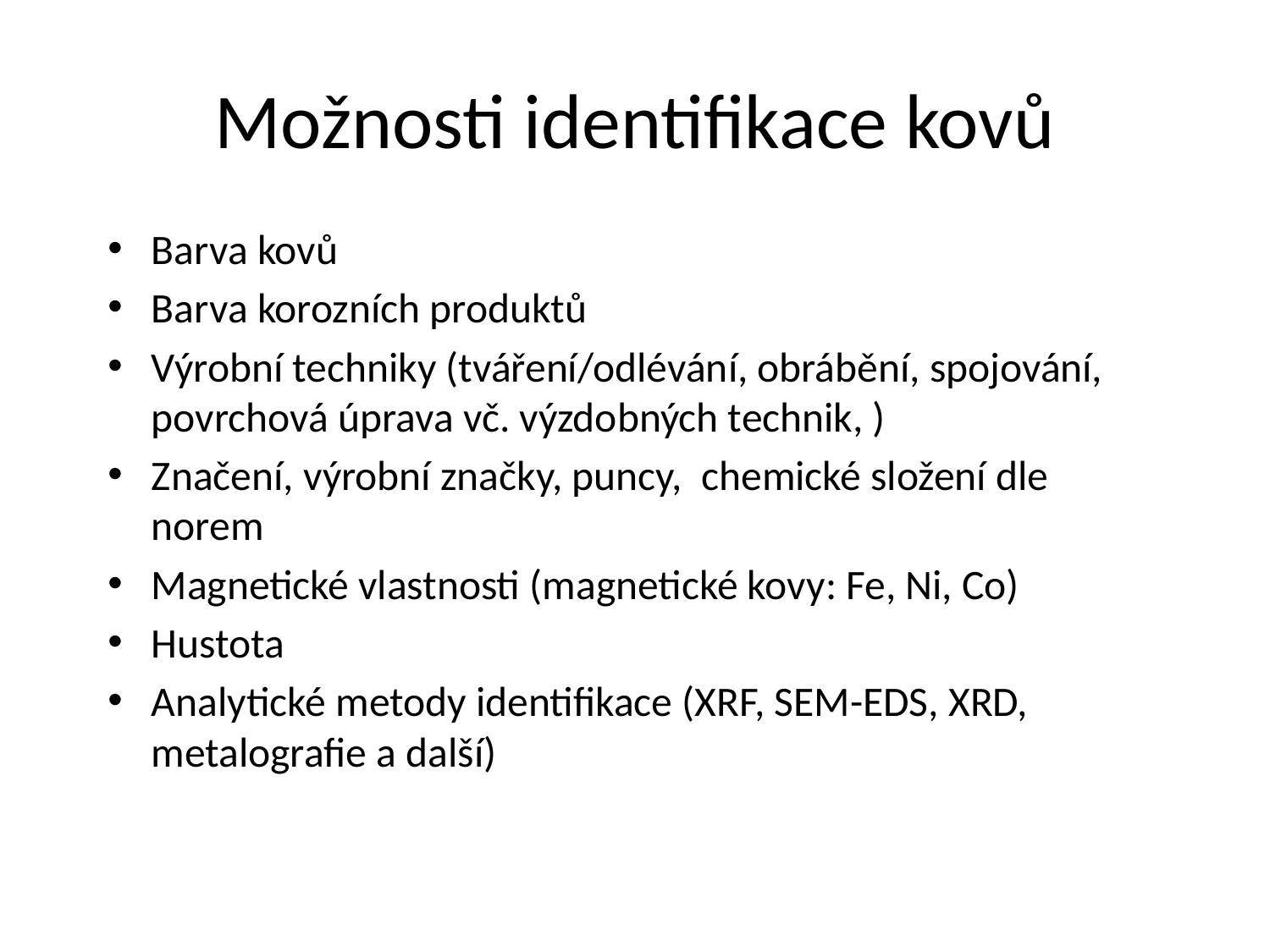

# Možnosti identifikace kovů
Barva kovů
Barva korozních produktů
Výrobní techniky (tváření/odlévání, obrábění, spojování, povrchová úprava vč. výzdobných technik, )
Značení, výrobní značky, puncy,  chemické složení dle norem
Magnetické vlastnosti (magnetické kovy: Fe, Ni, Co)
Hustota
Analytické metody identifikace (XRF, SEM-EDS, XRD, metalografie a další)